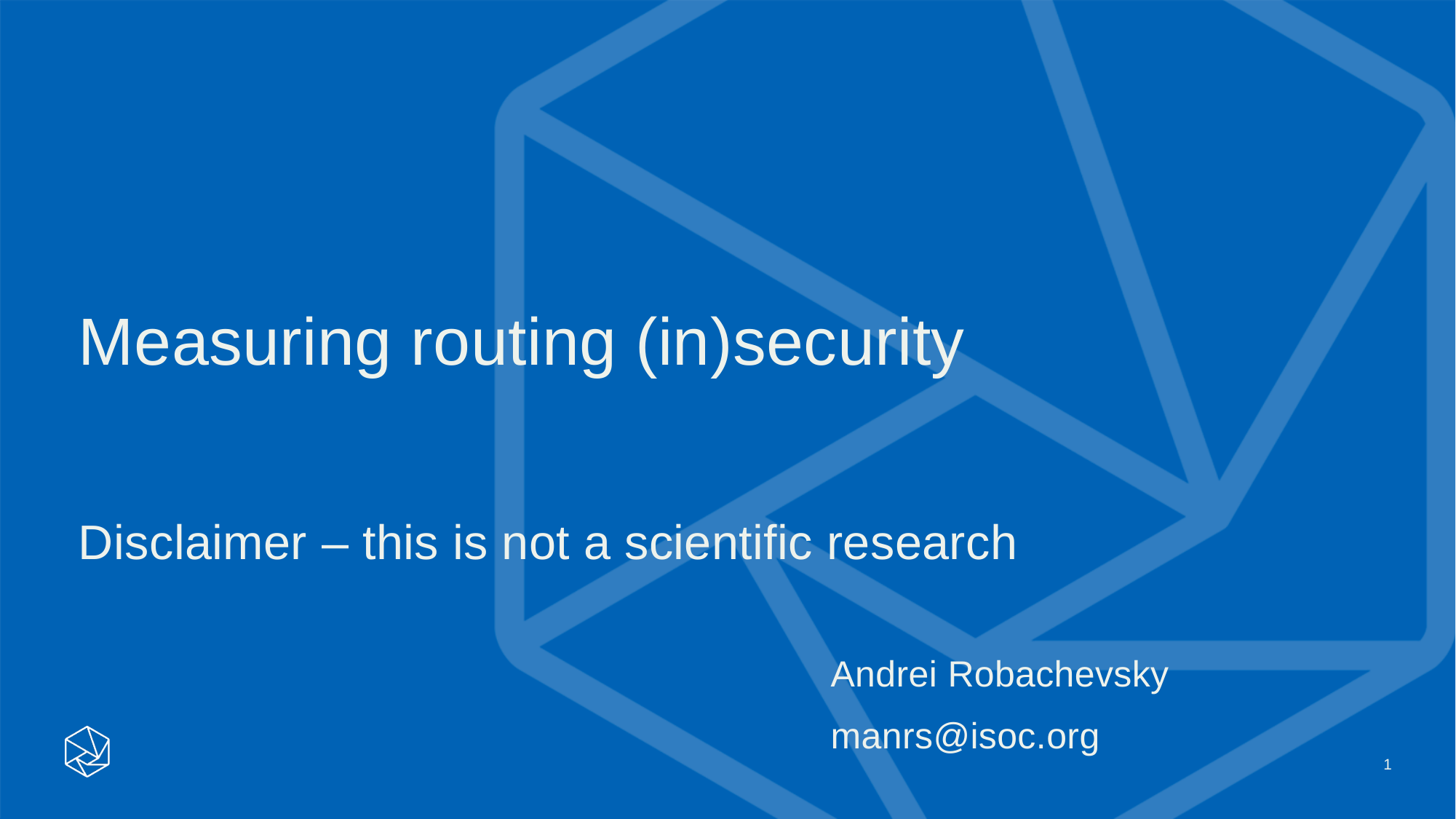

Measuring routing (in)security

Disclaimer – this is not a scientific research

Andrei Robachevsky
manrs@isoc.org
1